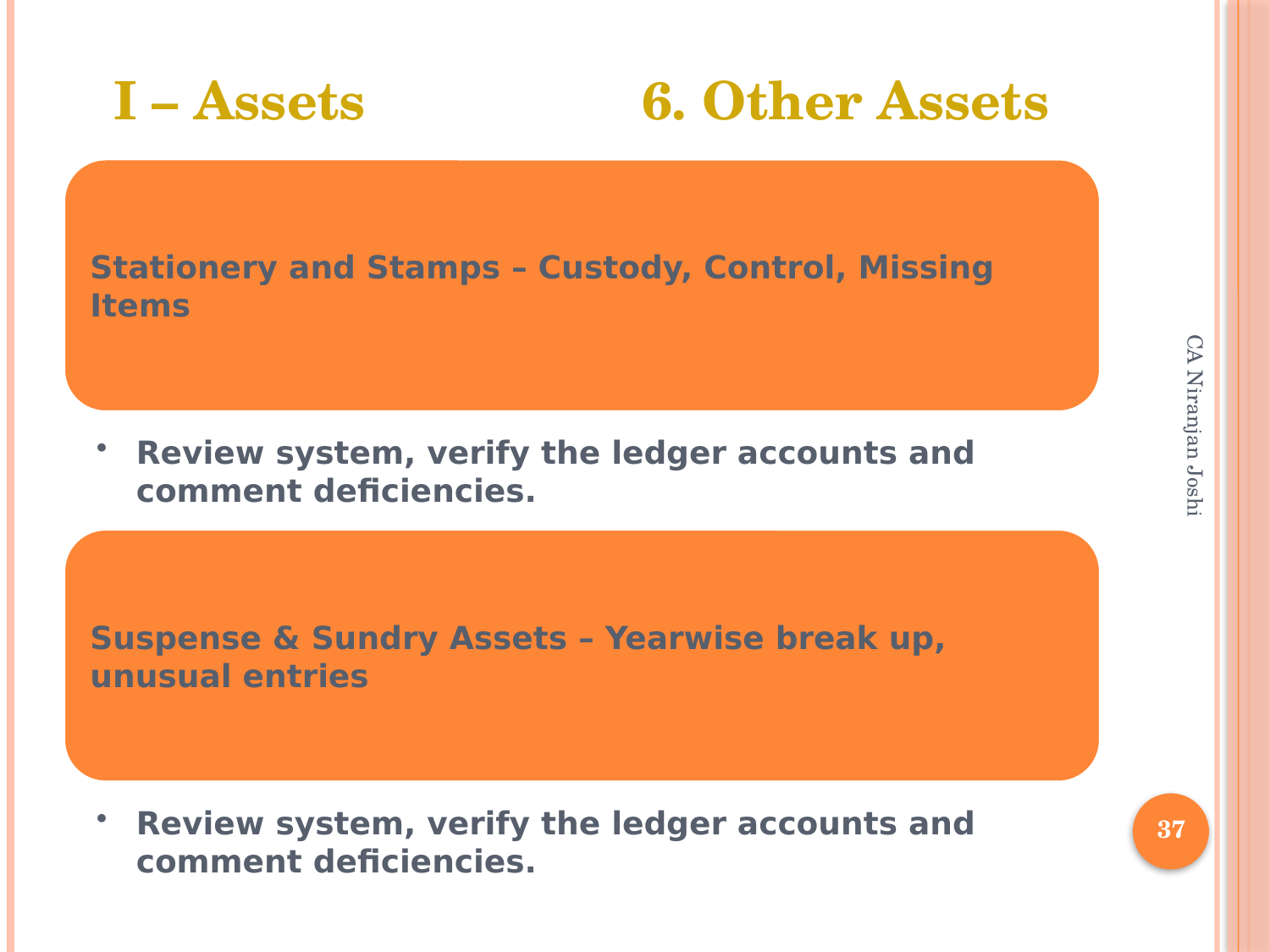

# I – Assets	                  6. Other Assets
Stationery and Stamps – Custody, Control, Missing Items
Review system, verify the ledger accounts and comment deficiencies.
Suspense & Sundry Assets – Yearwise break up, unusual entries
Review system, verify the ledger accounts and comment deficiencies.
CA Niranjan Joshi
37